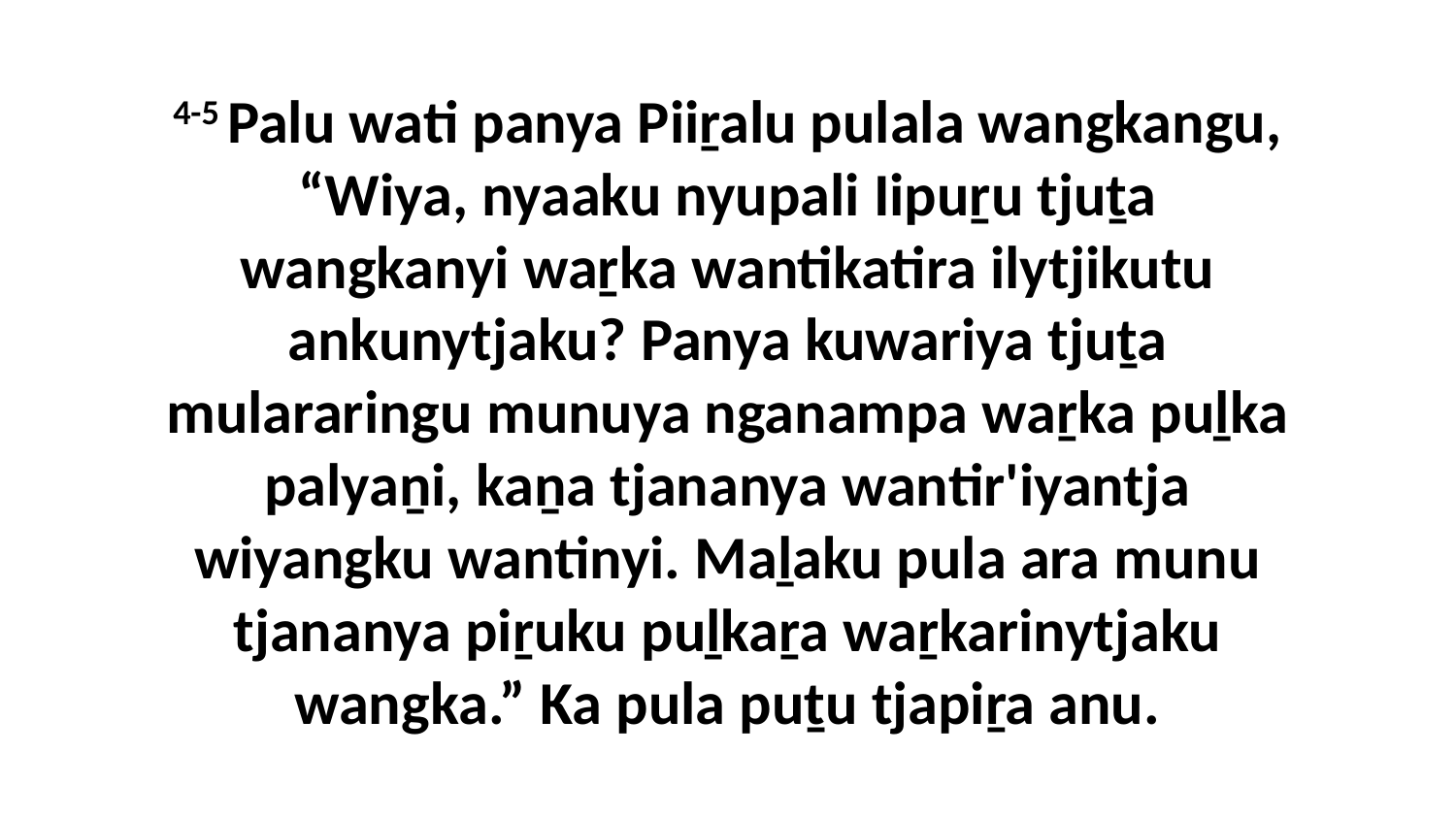

4-5 Palu wati panya Piiṟalu pulala wangkangu, “Wiya, nyaaku nyupali Iipuṟu tjuṯa wangkanyi waṟka wantikatira ilytjikutu ankunytjaku? Panya kuwariya tjuṯa mulararingu munuya nganampa waṟka puḻka palyaṉi, kaṉa tjananya wantir'iyantja wiyangku wantinyi. Maḻaku pula ara munu tjananya piṟuku puḻkaṟa waṟkarinytjaku wangka.” Ka pula puṯu tjapiṟa anu.